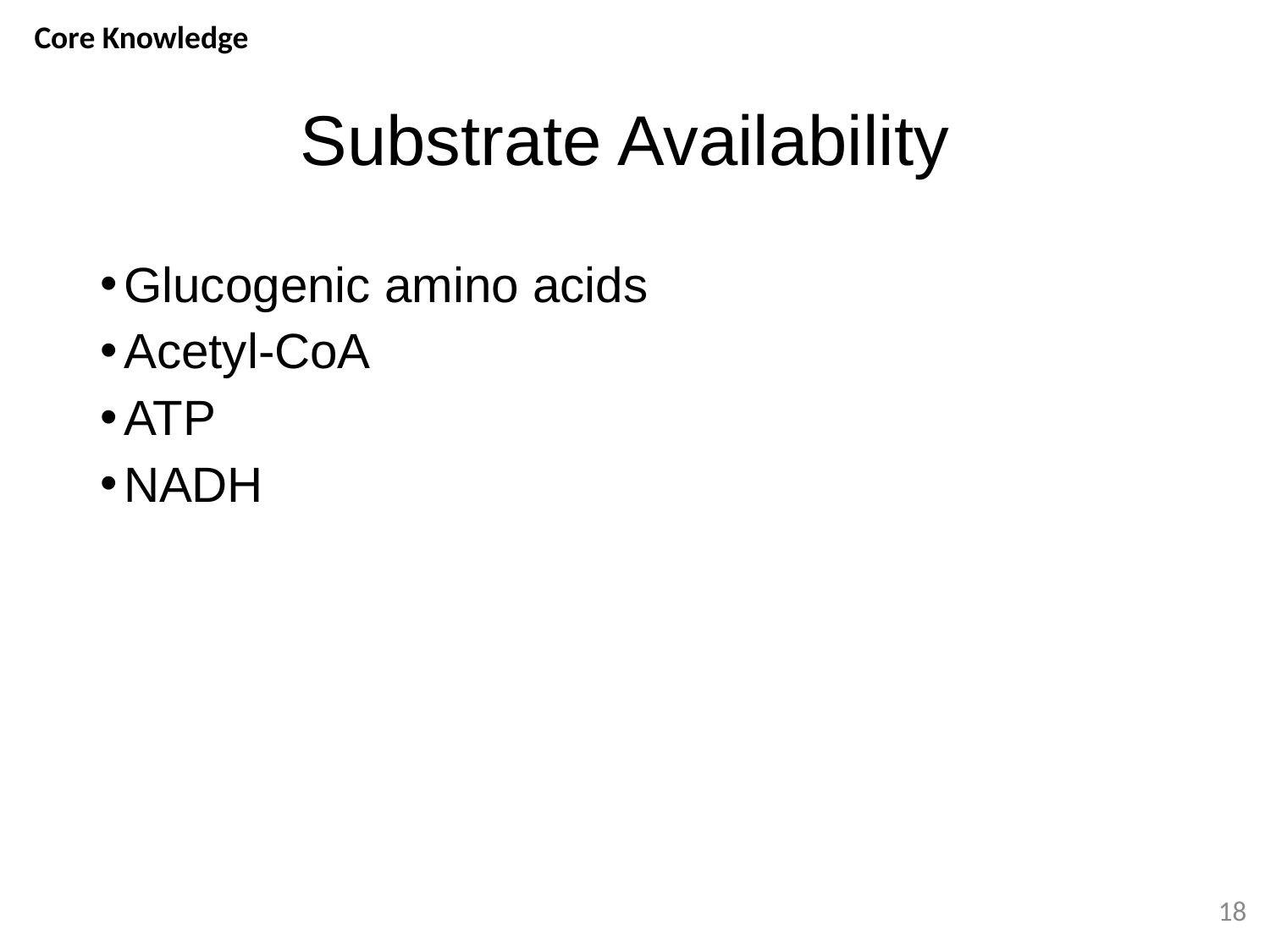

Core Knowledge
# Substrate Availability
Glucogenic amino acids
Acetyl-CoA
ATP
NADH

18